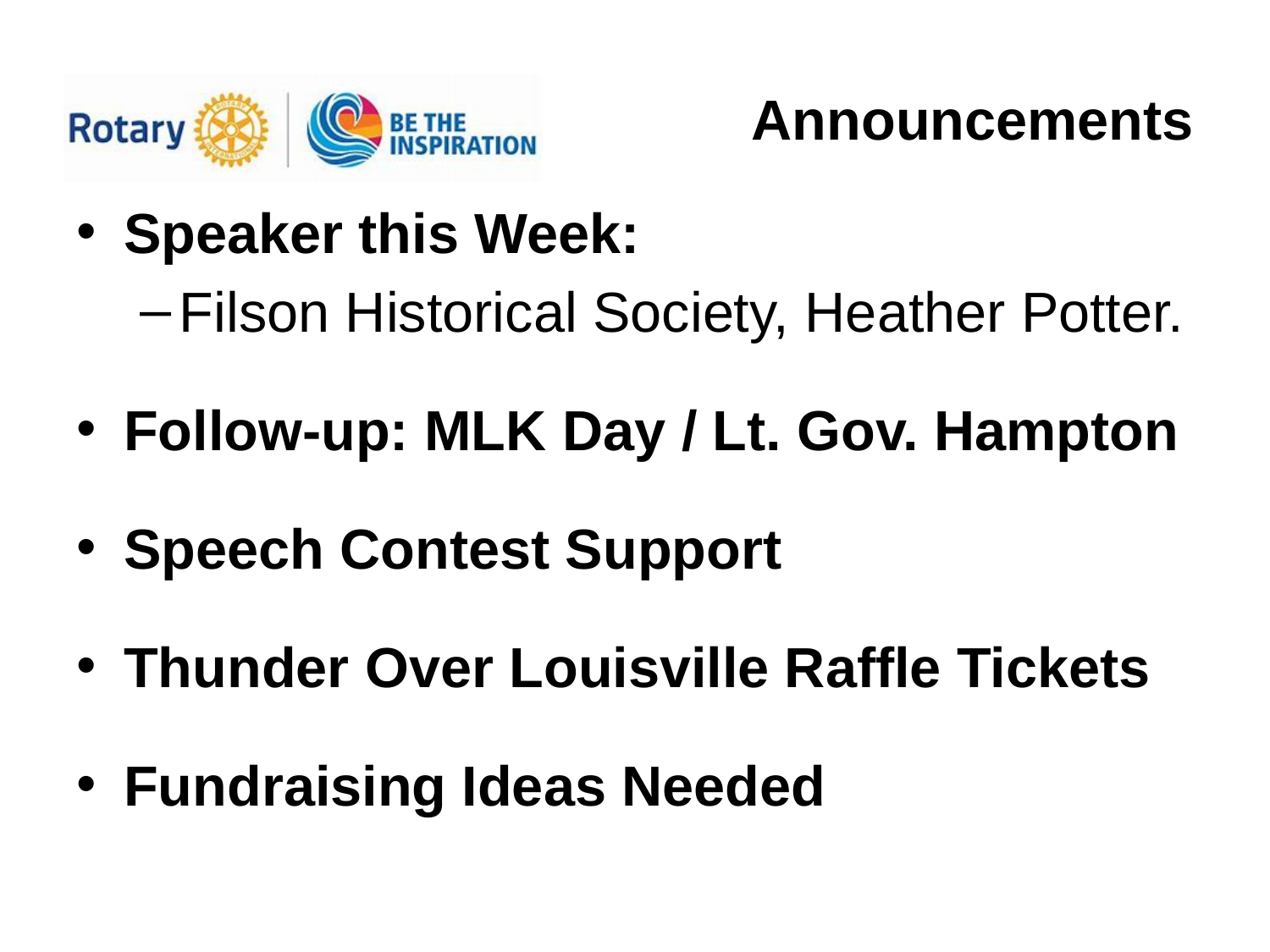

# Announcements
Speaker this Week:
Filson Historical Society, Heather Potter.

Follow-up: MLK Day / Lt. Gov. Hampton

Speech Contest Support

Thunder Over Louisville Raffle Tickets

Fundraising Ideas Needed